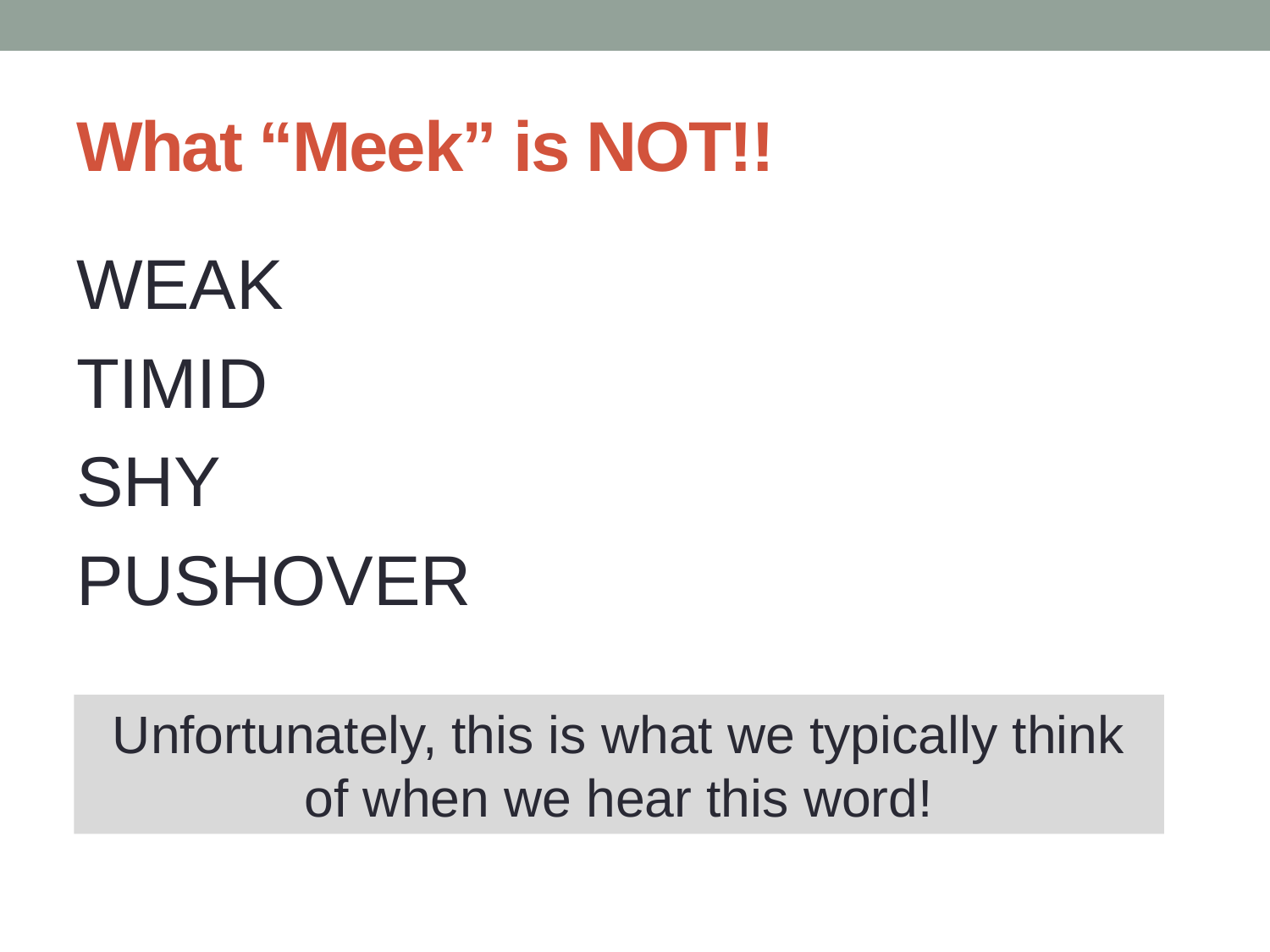

# What “Meek” is NOT!!
WEAK
TIMID
SHY
PUSHOVER

Unfortunately, this is what we typically think of when we hear this word!